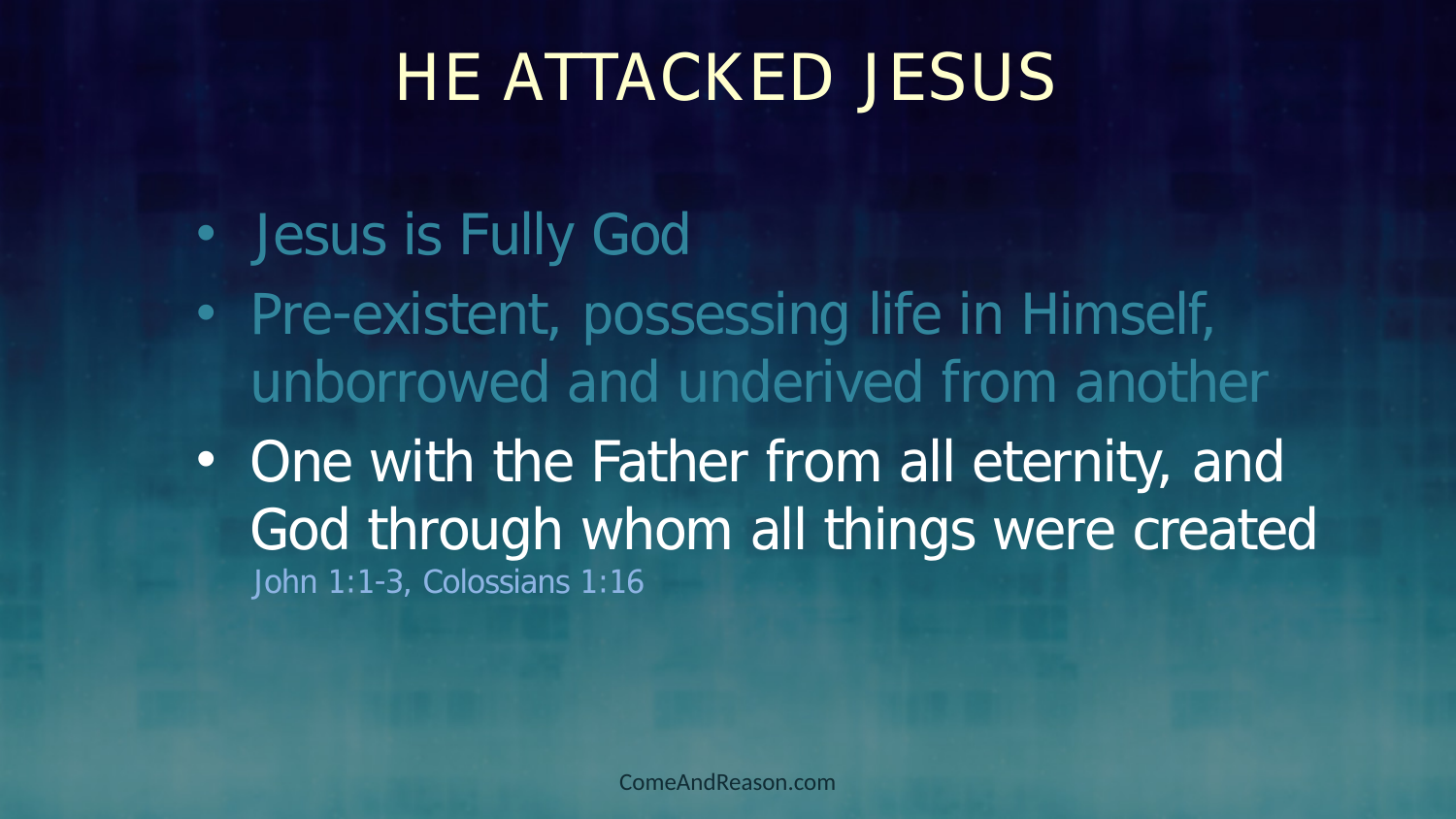

# He Attacked Jesus
Jesus is Fully God
Pre-existent, possessing life in Himself, unborrowed and underived from another
One with the Father from all eternity, and God through whom all things were created John 1:1-3, Colossians 1:16
ComeAndReason.com